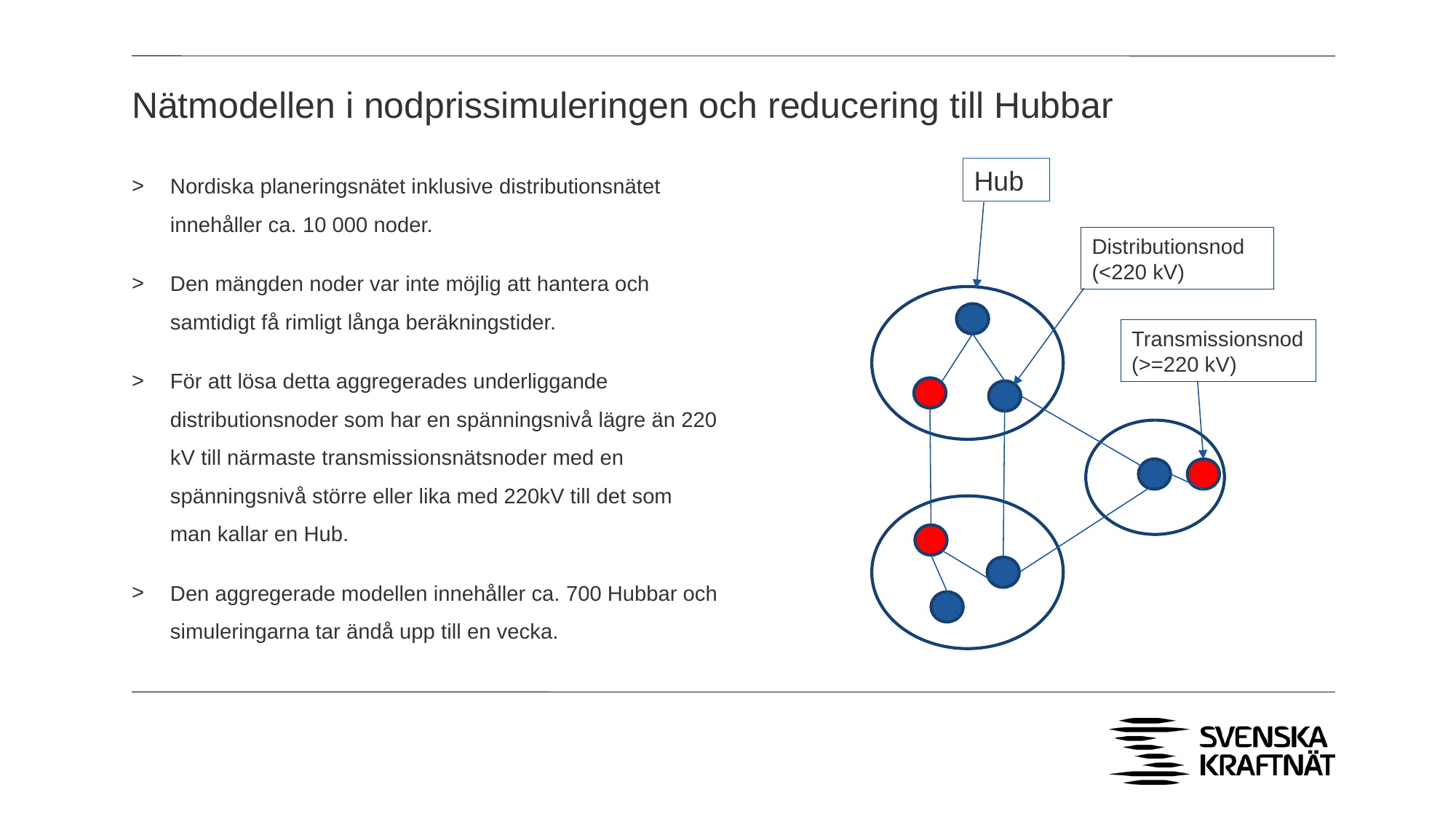

# Nätmodellen i nodprissimuleringen och reducering till Hubbar
Hub
Distributionsnod (<220 kV)

Transmissionsnod (>=220 kV)

Nordiska planeringsnätet inklusive distributionsnätet innehåller ca. 10 000 noder.
Den mängden noder var inte möjlig att hantera och samtidigt få rimligt långa beräkningstider.
För att lösa detta aggregerades underliggande distributionsnoder som har en spänningsnivå lägre än 220 kV till närmaste transmissionsnätsnoder med en spänningsnivå större eller lika med 220kV till det som man kallar en Hub.
Den aggregerade modellen innehåller ca. 700 Hubbar och simuleringarna tar ändå upp till en vecka.